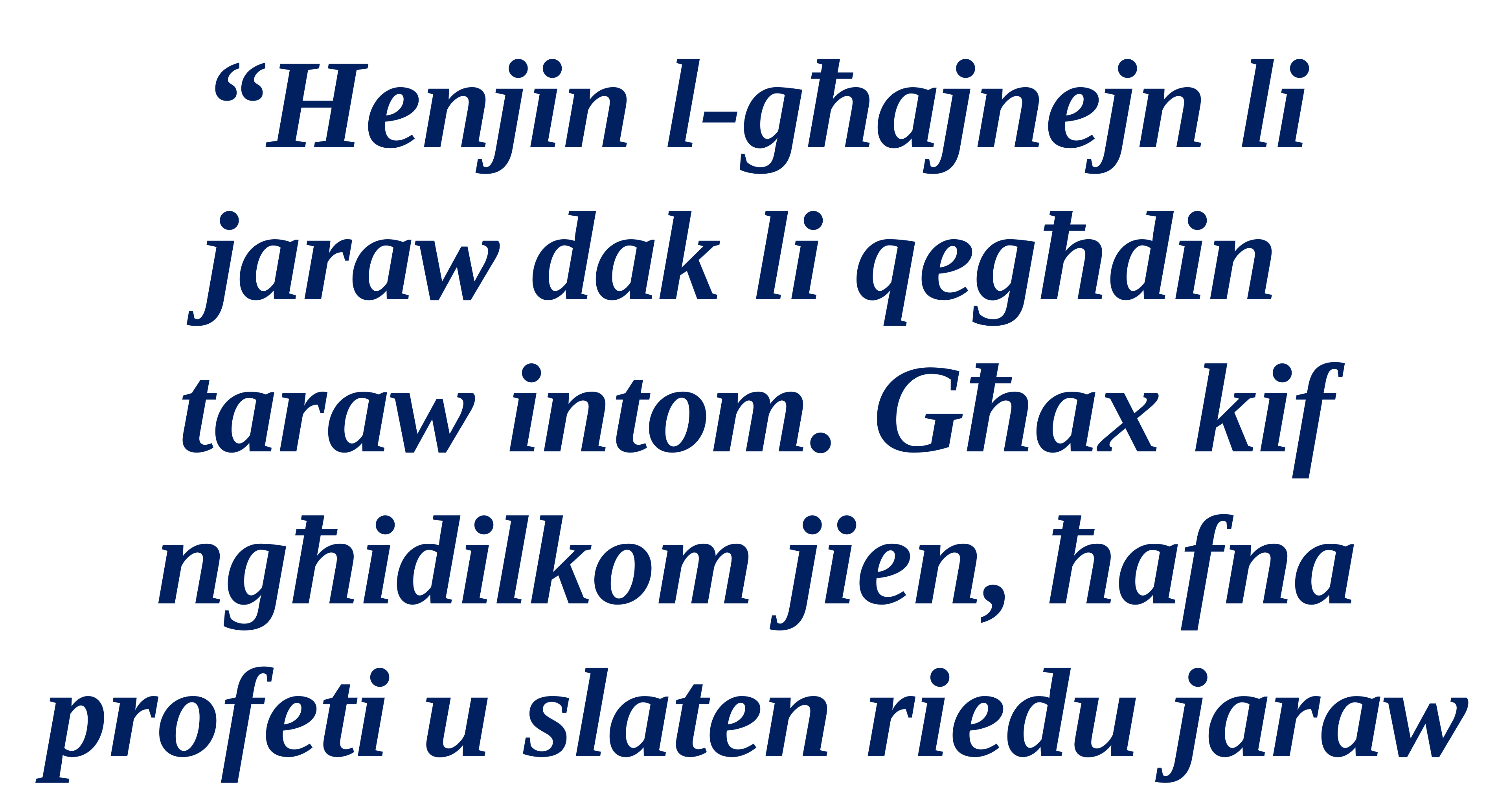

“Henjin l-għajnejn li
jaraw dak li qegħdin
taraw intom. Għax kif
ngħidilkom jien, ħafna profeti u slaten riedu jaraw